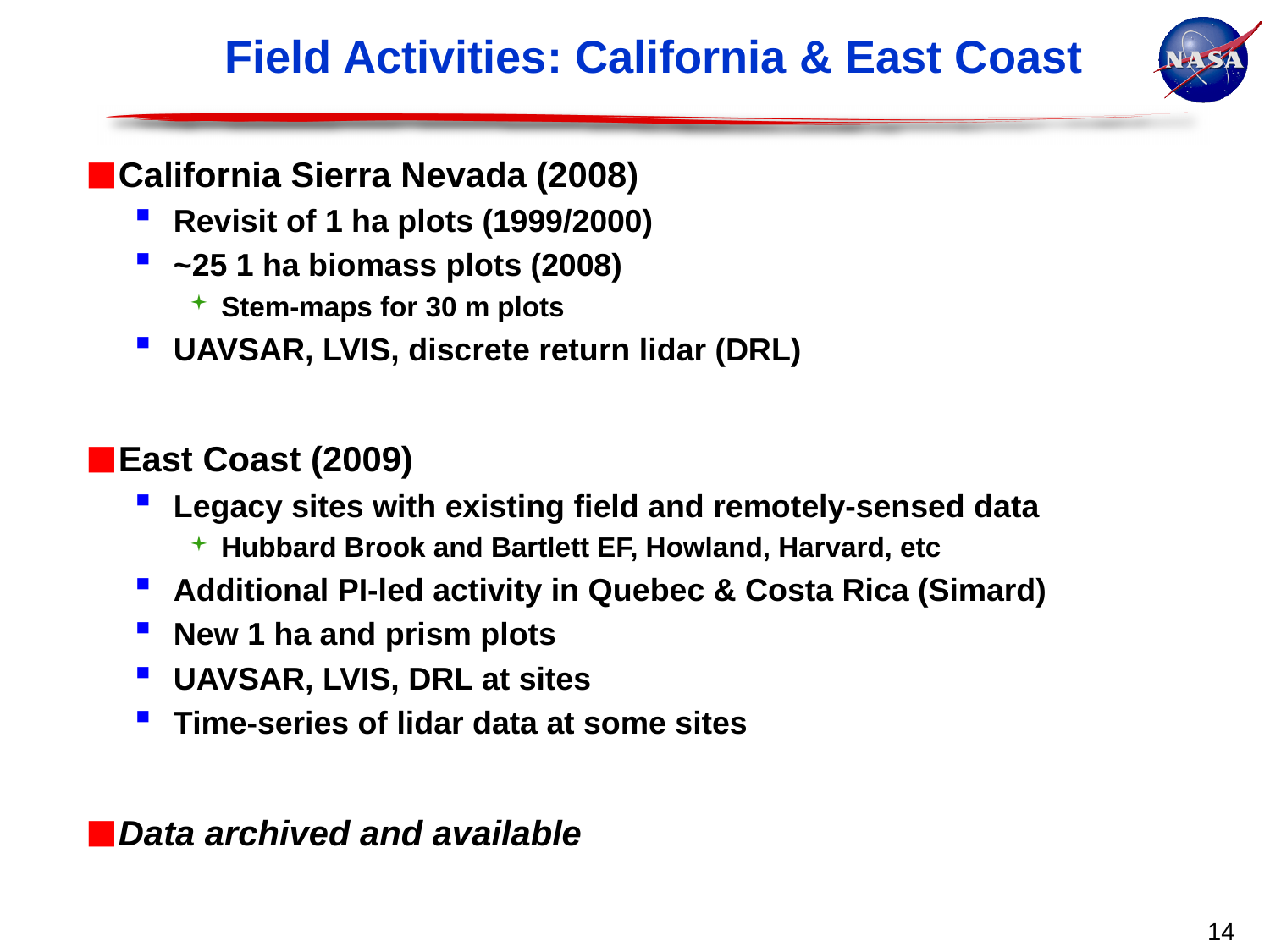

# Field Activities: California & East Coast
California Sierra Nevada (2008)
Revisit of 1 ha plots (1999/2000)
~25 1 ha biomass plots (2008)
Stem-maps for 30 m plots
UAVSAR, LVIS, discrete return lidar (DRL)

East Coast (2009)
Legacy sites with existing field and remotely-sensed data
Hubbard Brook and Bartlett EF, Howland, Harvard, etc
Additional PI-led activity in Quebec & Costa Rica (Simard)
New 1 ha and prism plots
UAVSAR, LVIS, DRL at sites
Time-series of lidar data at some sites

Data archived and available

14